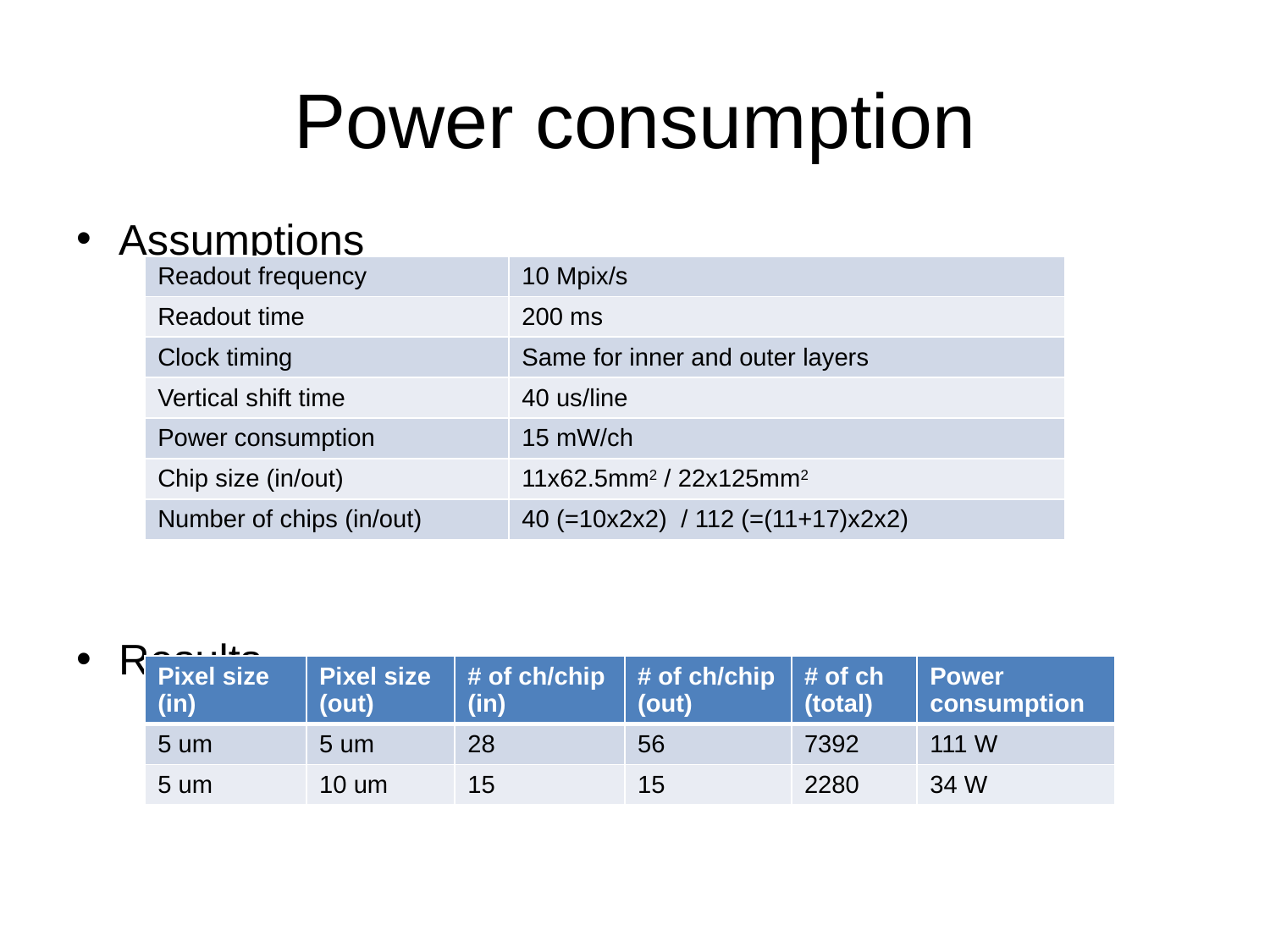

# Power consumption
Assumptions

Results

| Readout frequency | 10 Mpix/s |
| --- | --- |
| Readout time | 200 ms |
| Clock timing | Same for inner and outer layers |
| Vertical shift time | 40 us/line |
| Power consumption | 15 mW/ch |
| Chip size (in/out) | 11x62.5mm2 / 22x125mm2 |
| Number of chips (in/out) | 40 (=10x2x2) / 112 (=(11+17)x2x2) |
| Pixel size (in) | Pixel size (out) | # of ch/chip (in) | # of ch/chip (out) | # of ch (total) | Power consumption |
| --- | --- | --- | --- | --- | --- |
| 5 um | 5 um | 28 | 56 | 7392 | 111 W |
| 5 um | 10 um | 15 | 15 | 2280 | 34 W |